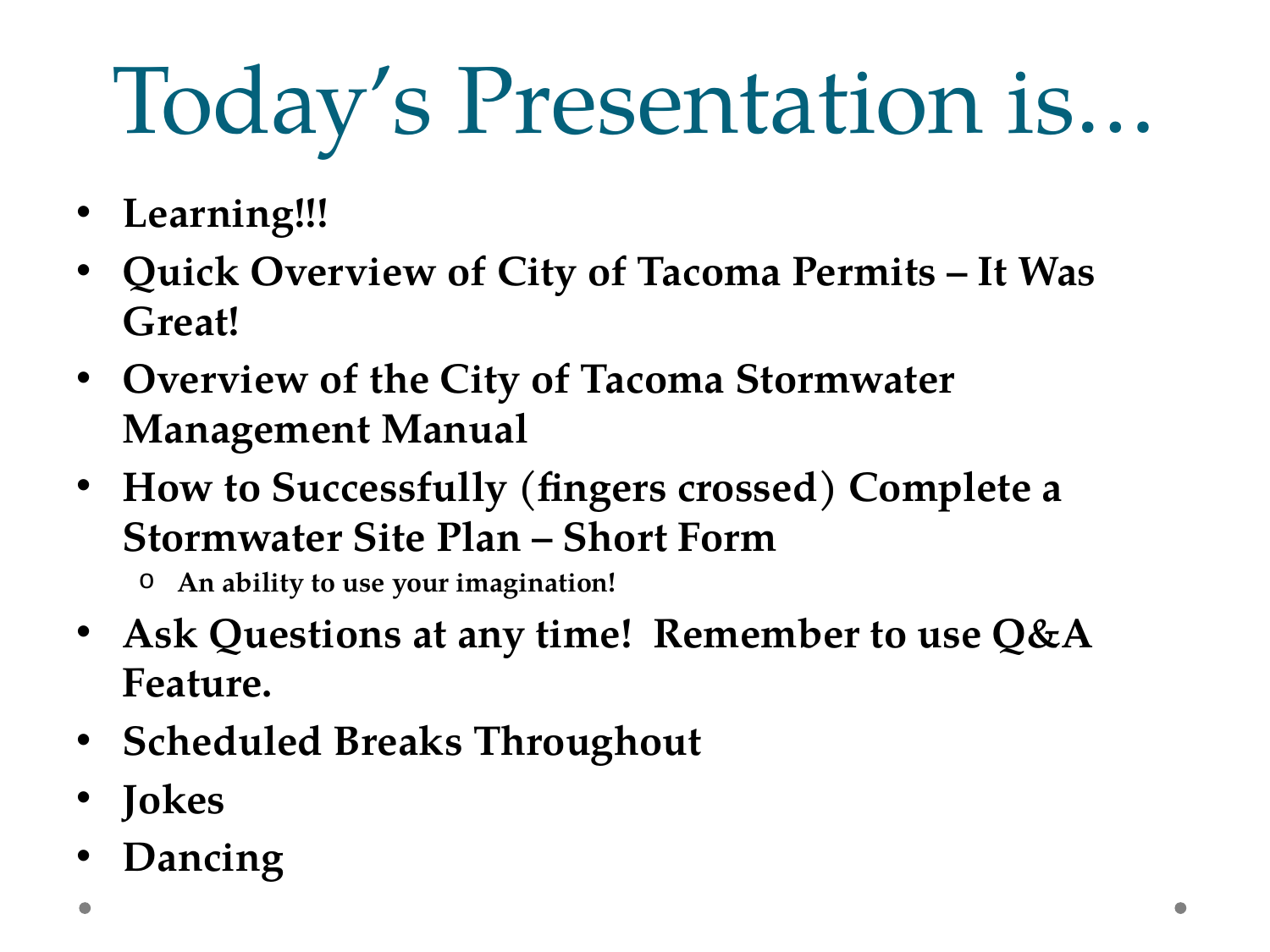

# Today’s Presentation is…
Learning!!!
Quick Overview of City of Tacoma Permits – It Was Great!
Overview of the City of Tacoma Stormwater Management Manual
How to Successfully (fingers crossed) Complete a Stormwater Site Plan – Short Form
An ability to use your imagination!
Ask Questions at any time!  Remember to use Q&A Feature.
Scheduled Breaks Throughout
Jokes
Dancing